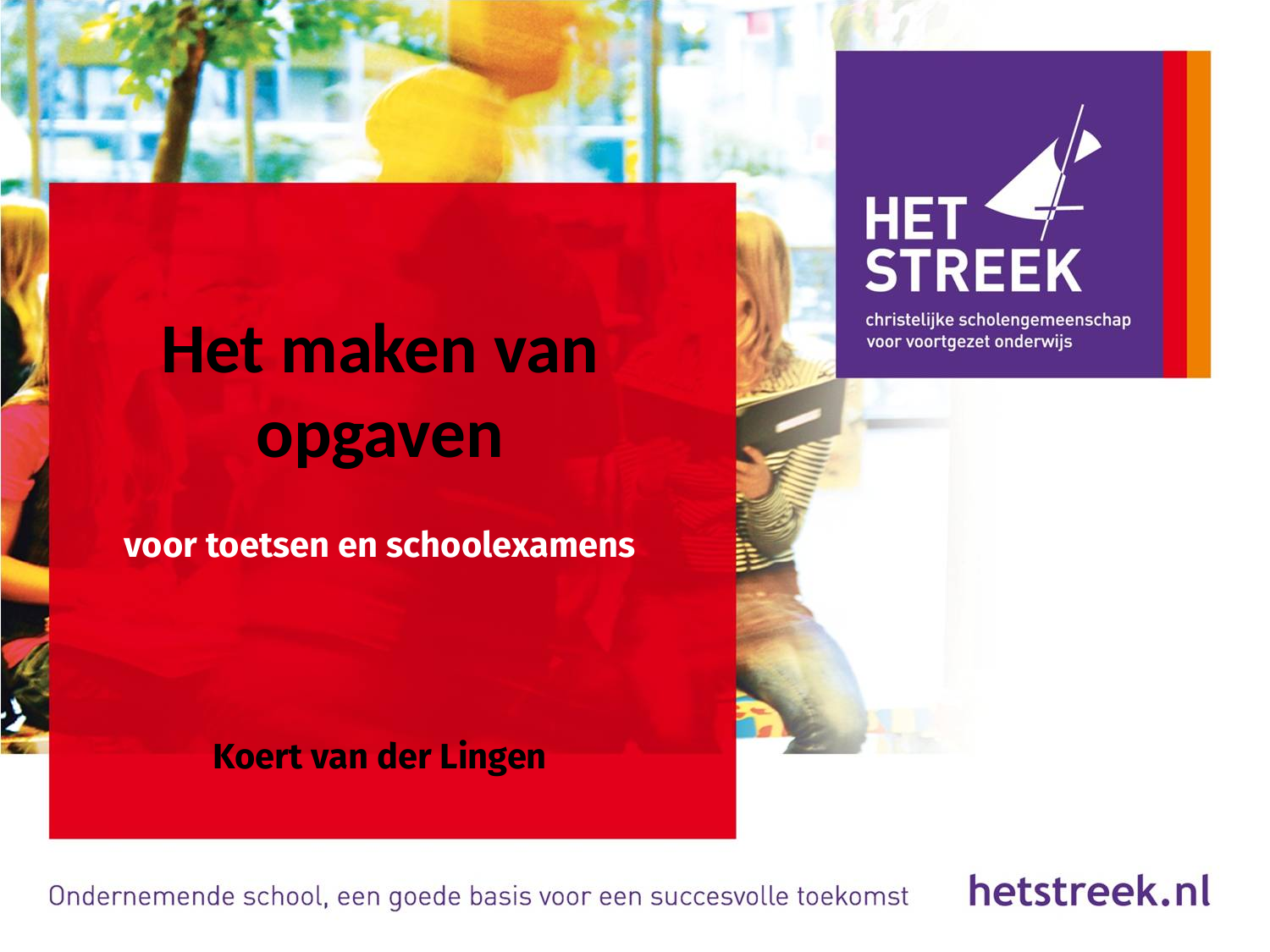

Het maken van opgaven

voor toetsen en schoolexamens

Koert van der Lingen